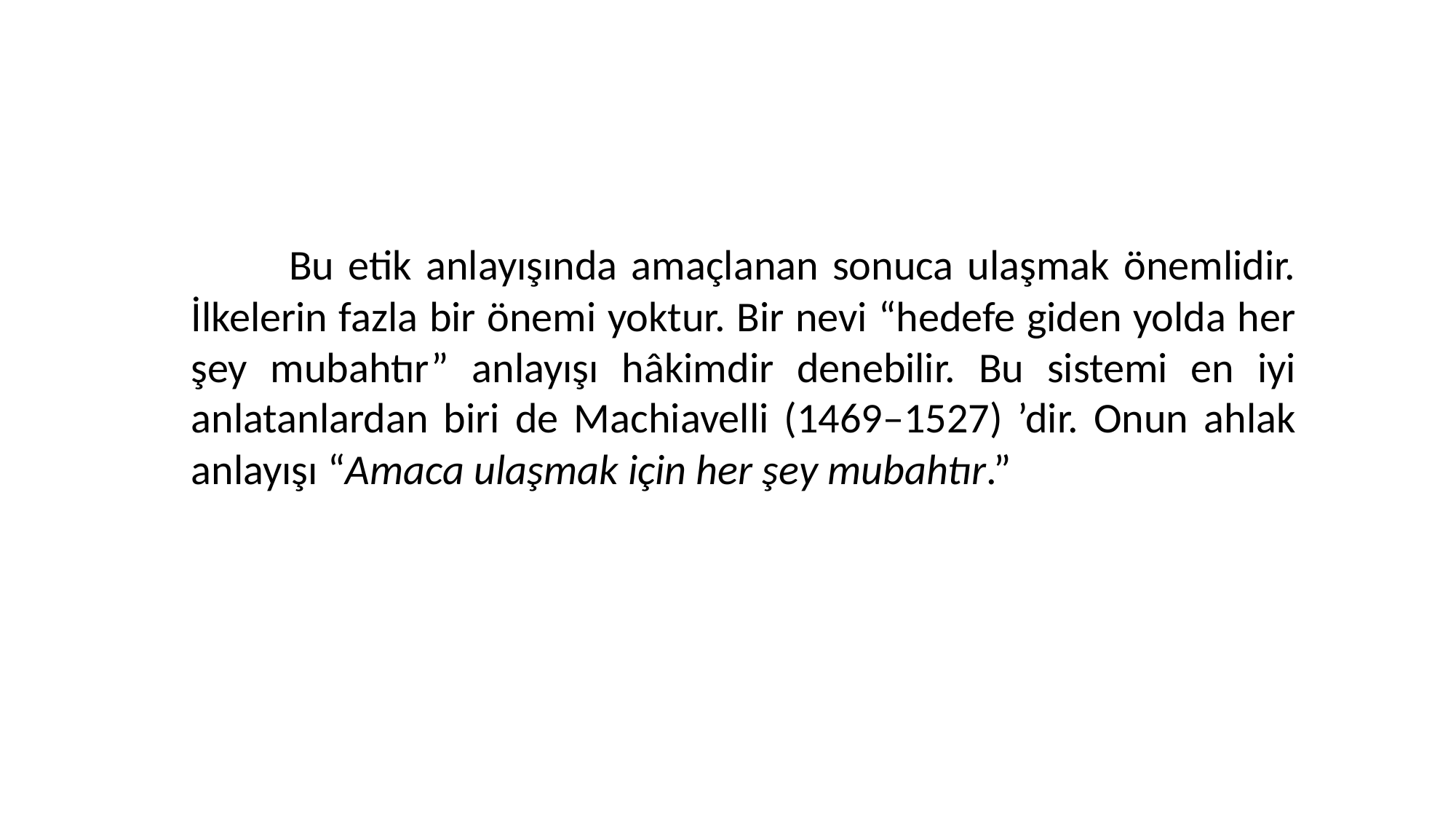

Bu etik anlayışında amaçlanan sonuca ulaşmak önemlidir. İlkelerin fazla bir önemi yoktur. Bir nevi “hedefe giden yolda her şey mubahtır” anlayışı hâkimdir denebilir. Bu sistemi en iyi anlatanlardan biri de Machiavelli (1469–1527) ’dir. Onun ahlak anlayışı “Amaca ulaşmak için her şey mubahtır.”